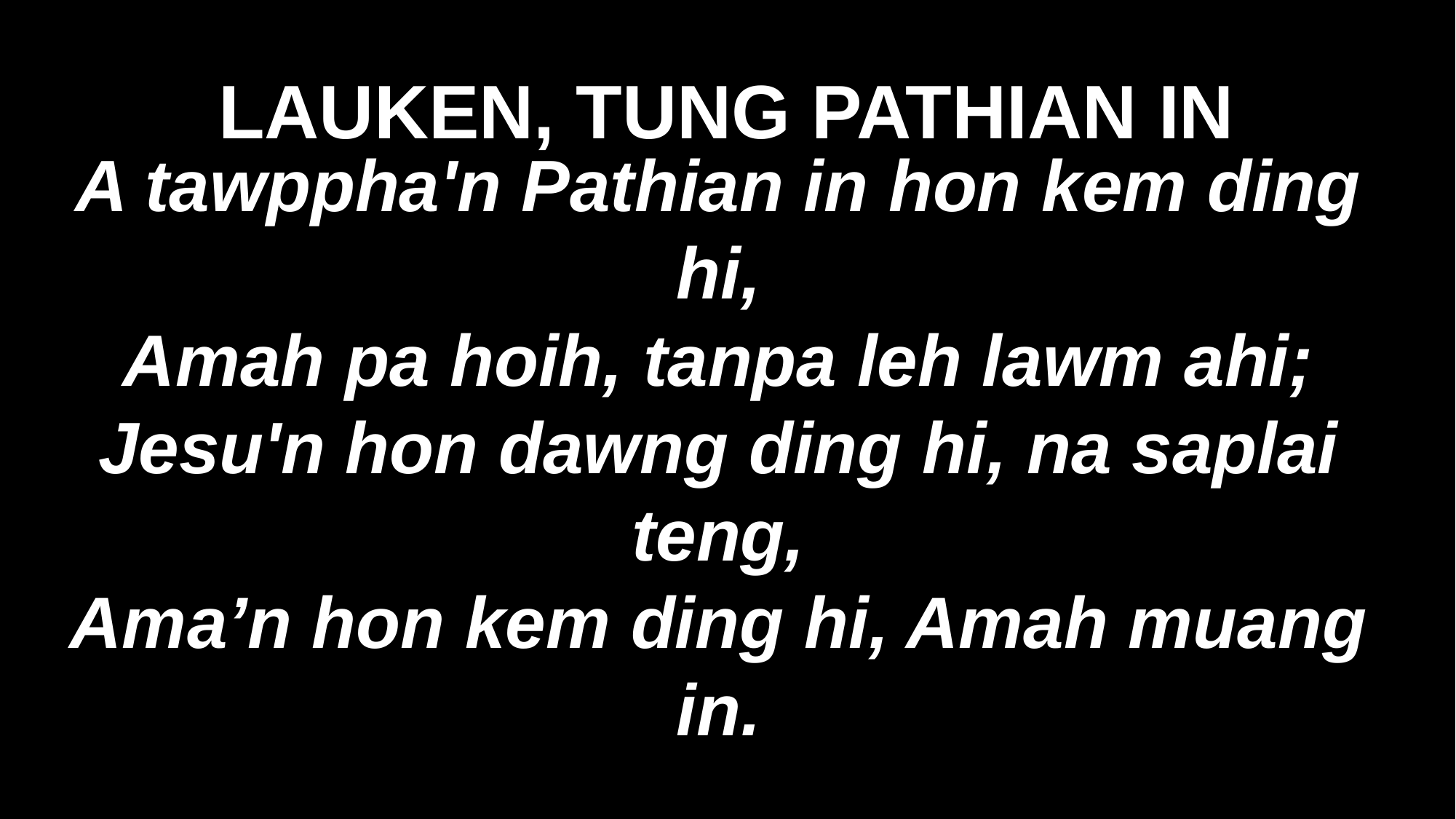

# LAUKEN, TUNG PATHIAN IN
A tawppha'n Pathian in hon kem ding hi,
Amah pa hoih, tanpa leh lawm ahi;
Jesu'n hon dawng ding hi, na saplai teng,
Ama’n hon kem ding hi, Amah muang in.